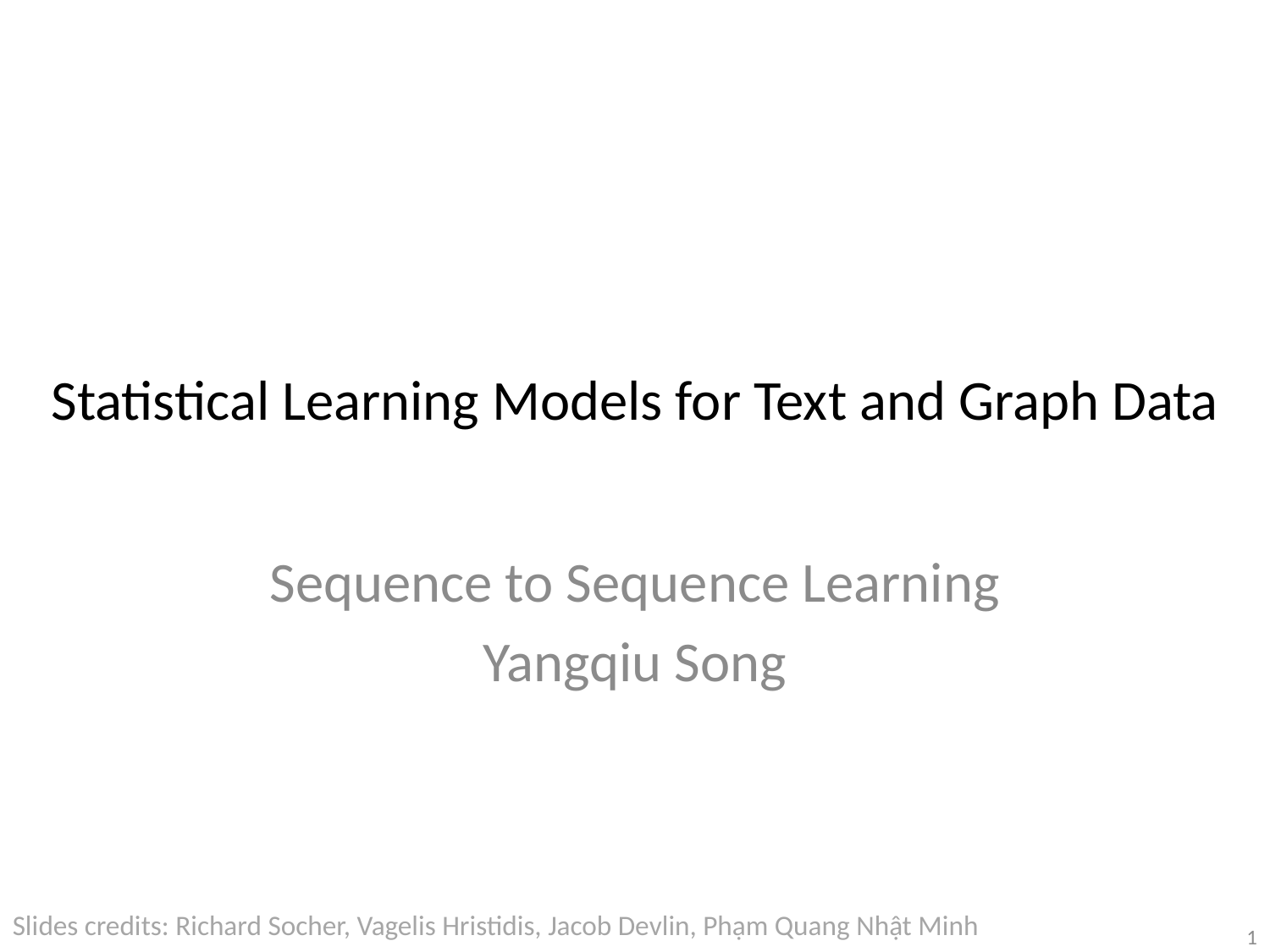

# Statistical Learning Models for Text and Graph Data
Sequence to Sequence Learning
Yangqiu Song
Slides credits: Richard Socher, Vagelis Hristidis, Jacob Devlin, Phạm Quang Nhật Minh
1